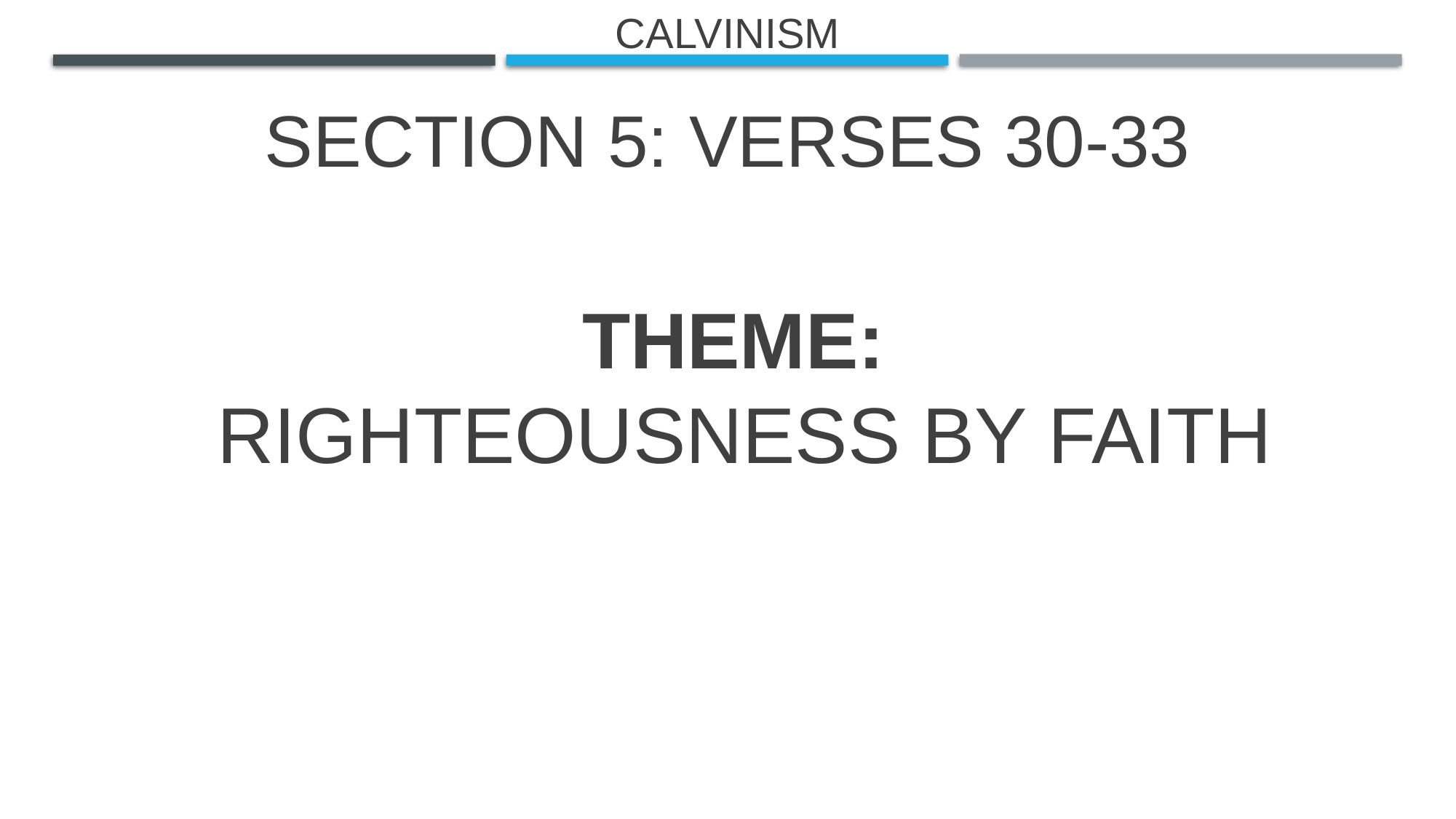

Calvinism
Section 5: Verses 30-33
Theme:
Righteousness By Faith